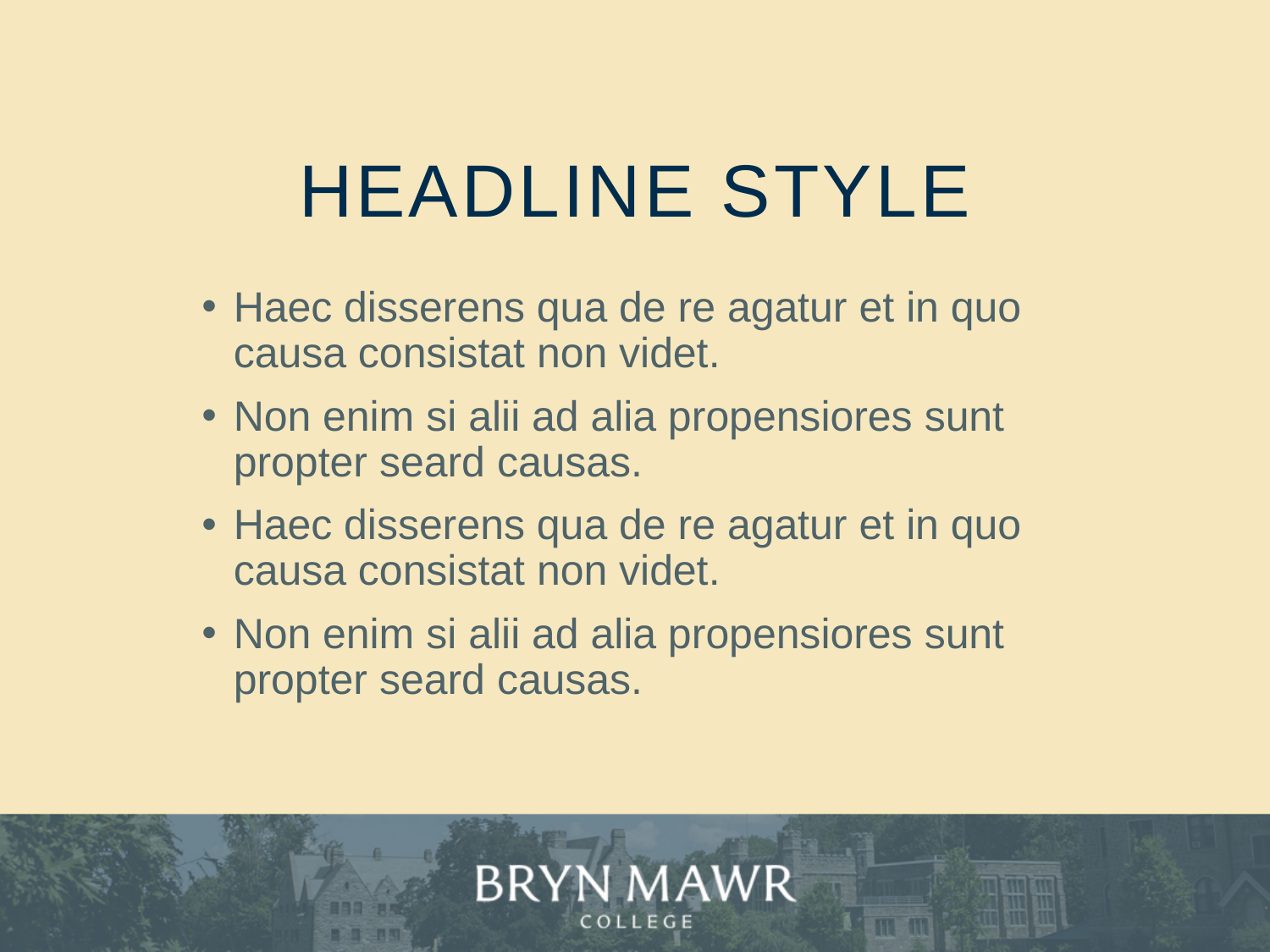

# Headline Style
Haec disserens qua de re agatur et in quo causa consistat non videt.
Non enim si alii ad alia propensiores sunt propter seard causas.
Haec disserens qua de re agatur et in quo causa consistat non videt.
Non enim si alii ad alia propensiores sunt propter seard causas.